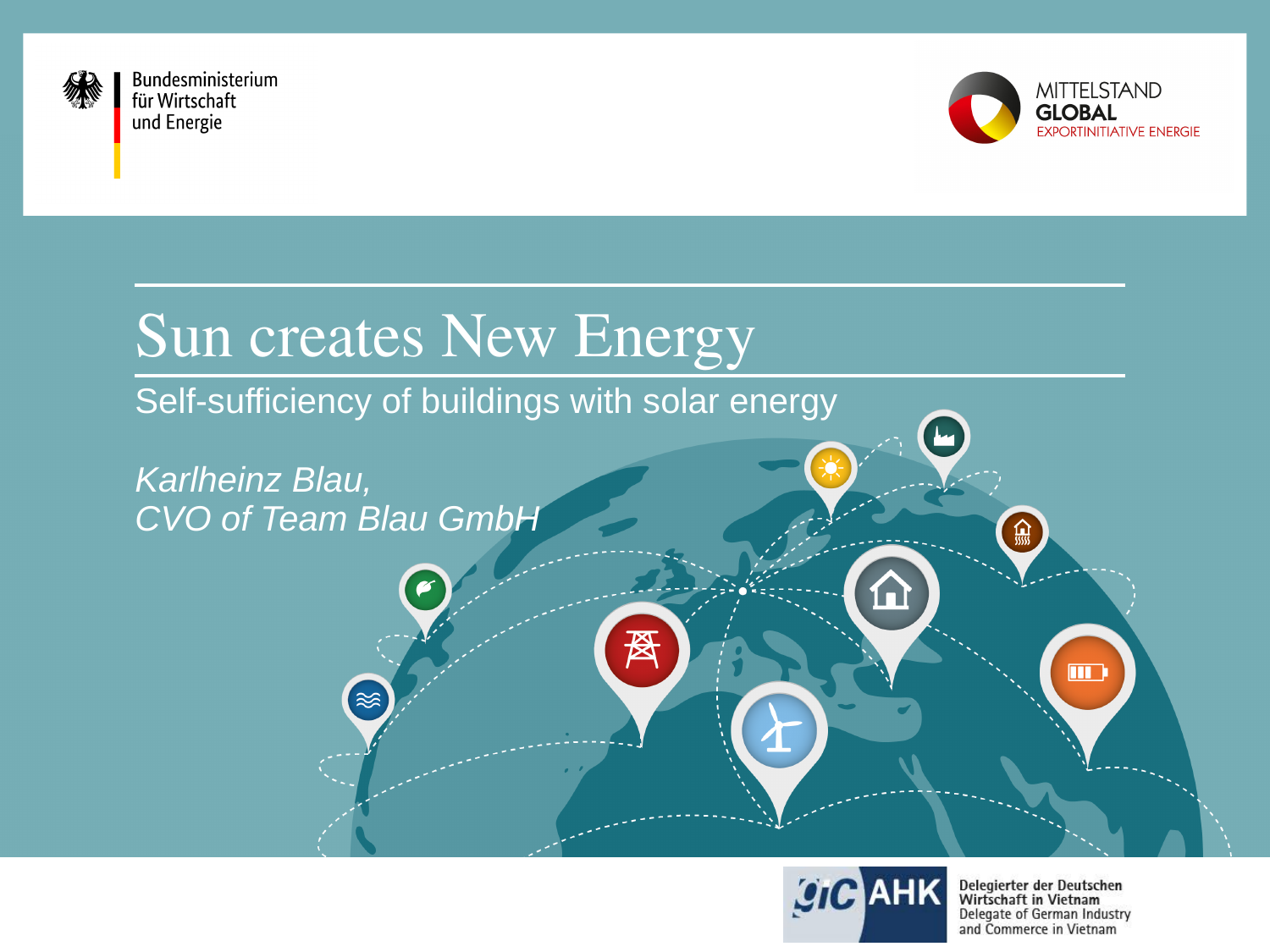

| Sun creates New Energy |
| --- |
| Self-sufficiency of buildings with solar energy Karlheinz Blau, CVO of Team Blau GmbH |